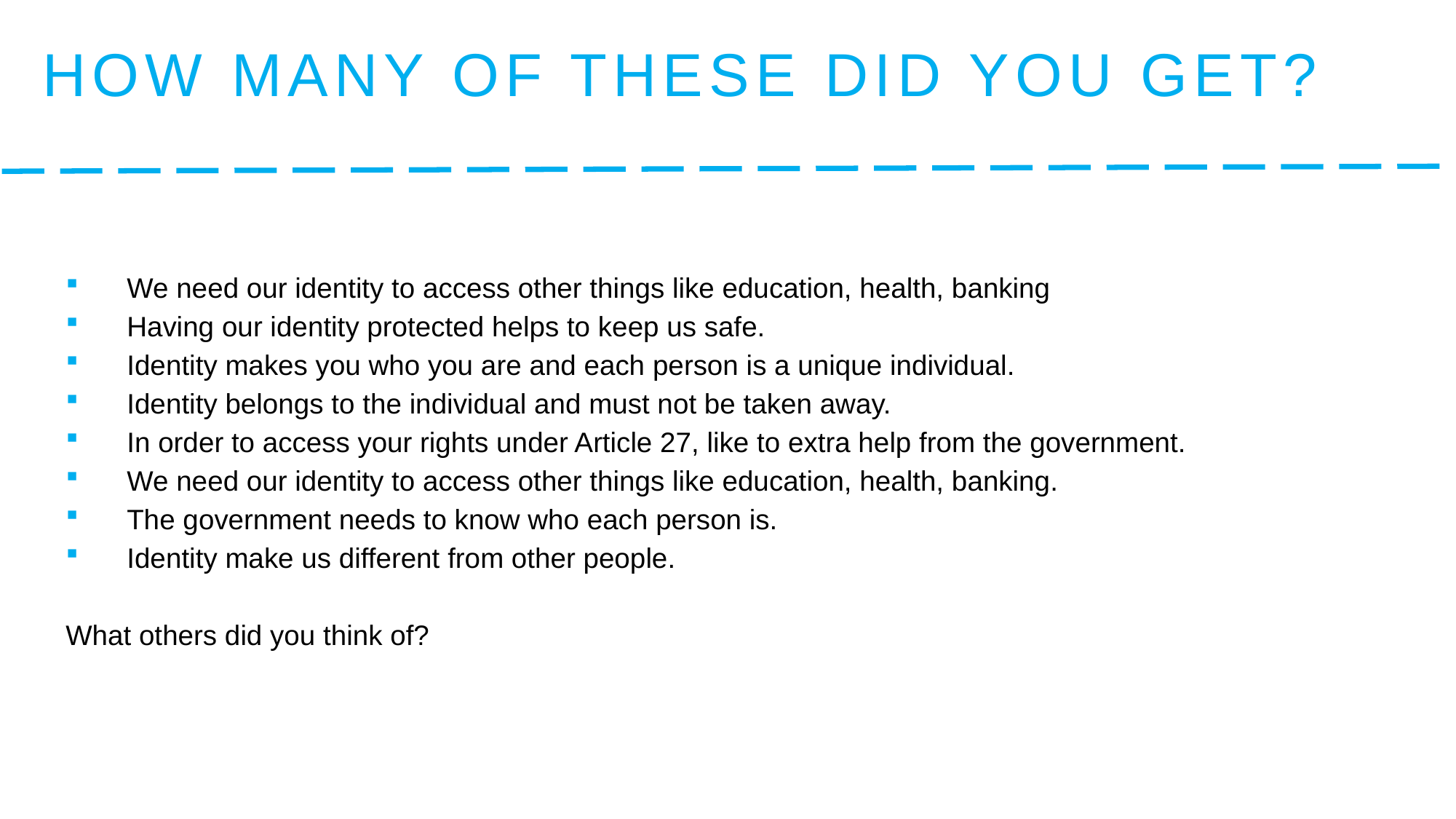

# How many of these did you get?

We need our identity to access other things like education, health, banking
Having our identity protected helps to keep us safe.
Identity makes you who you are and each person is a unique individual.
Identity belongs to the individual and must not be taken away.
In order to access your rights under Article 27, like to extra help from the government.
We need our identity to access other things like education, health, banking.
The government needs to know who each person is.
Identity make us different from other people.

What others did you think of?